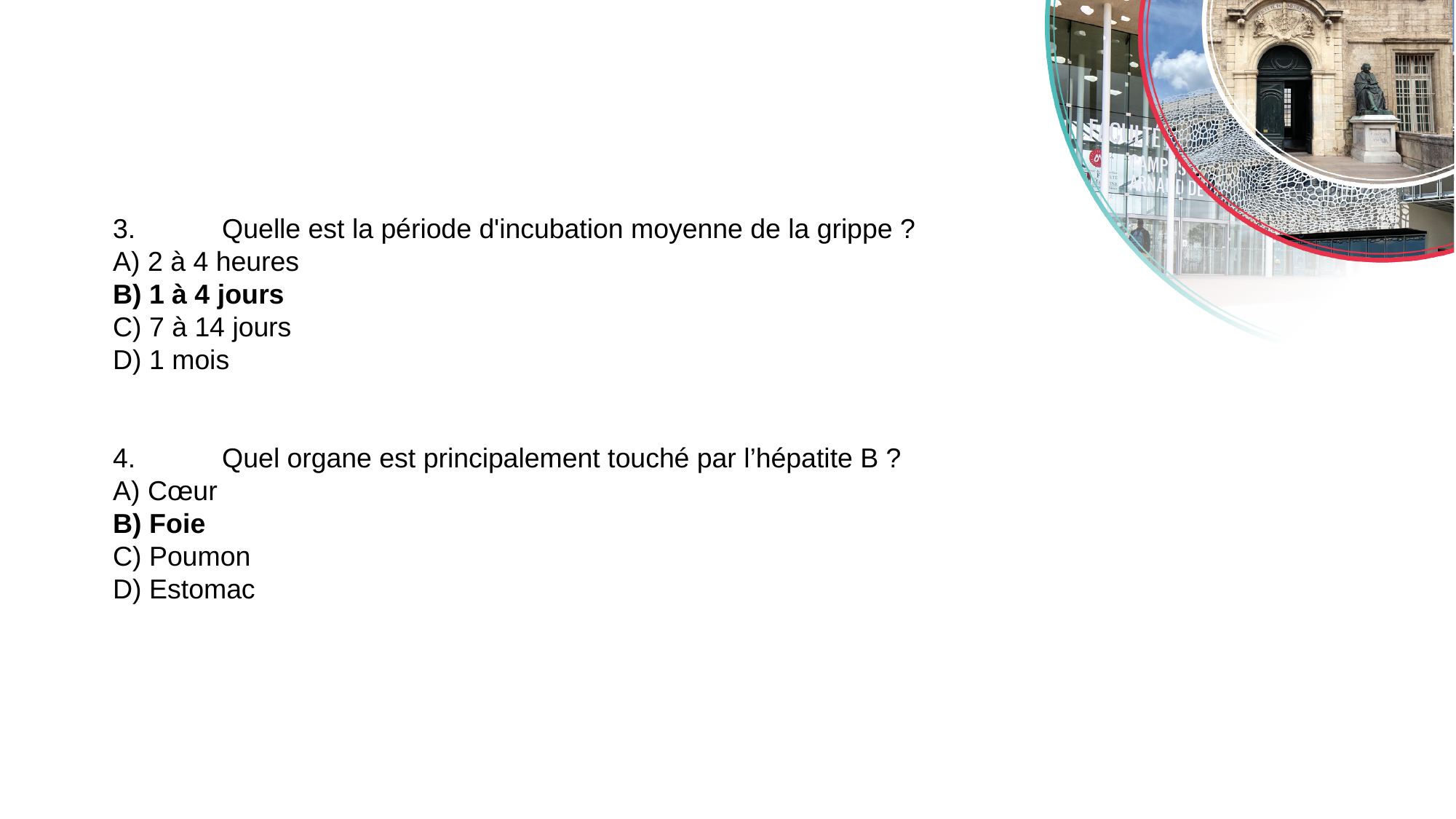

3.	Quelle est la période d'incubation moyenne de la grippe ?
A) 2 à 4 heures
B) 1 à 4 jours
C) 7 à 14 jours
D) 1 mois

4.	Quel organe est principalement touché par l’hépatite B ?
A) Cœur
B) Foie
C) Poumon
D) Estomac